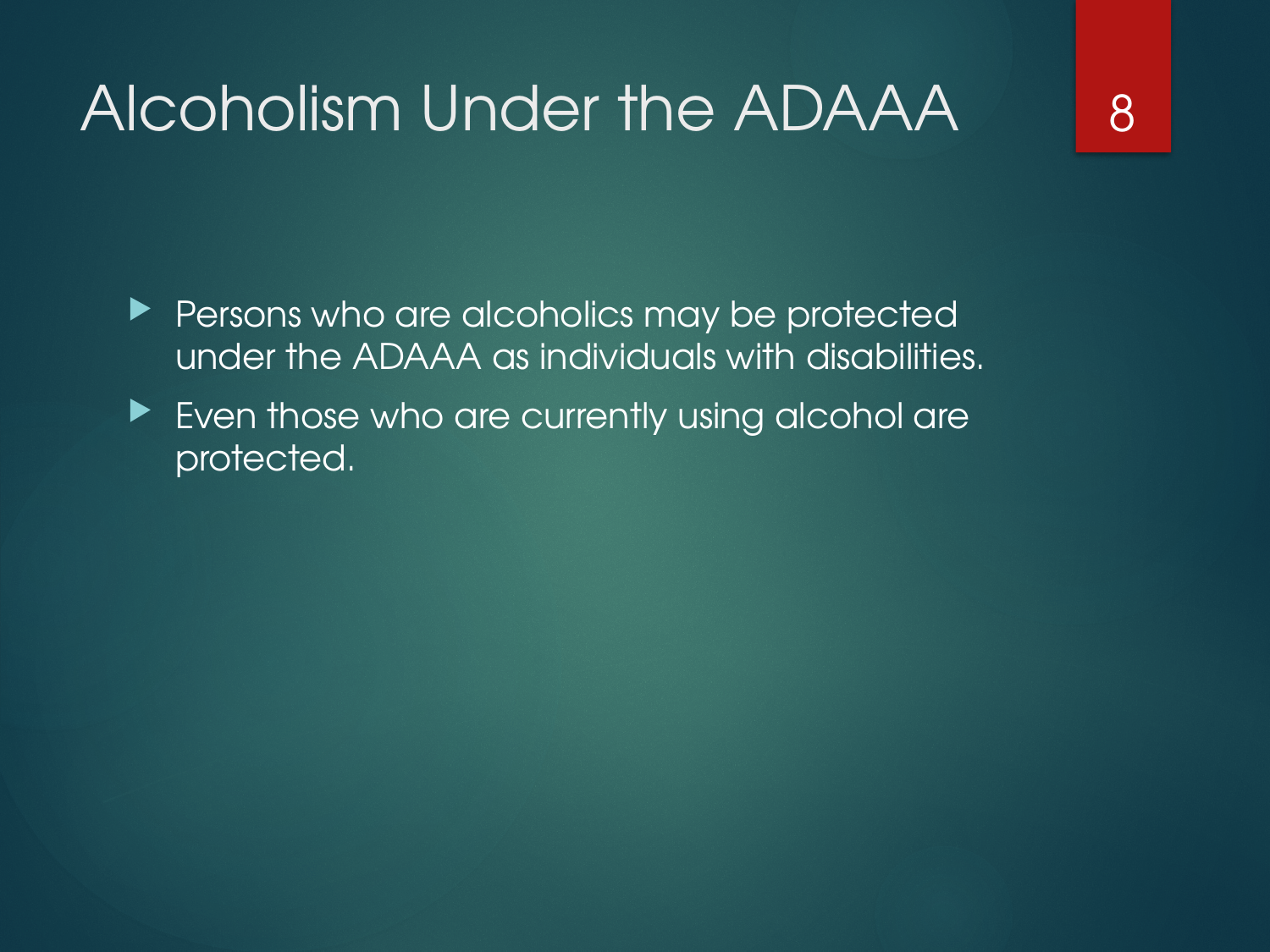

8
# Alcoholism Under the ADAAA
Persons who are alcoholics may be protected under the ADAAA as individuals with disabilities.
Even those who are currently using alcohol are protected.